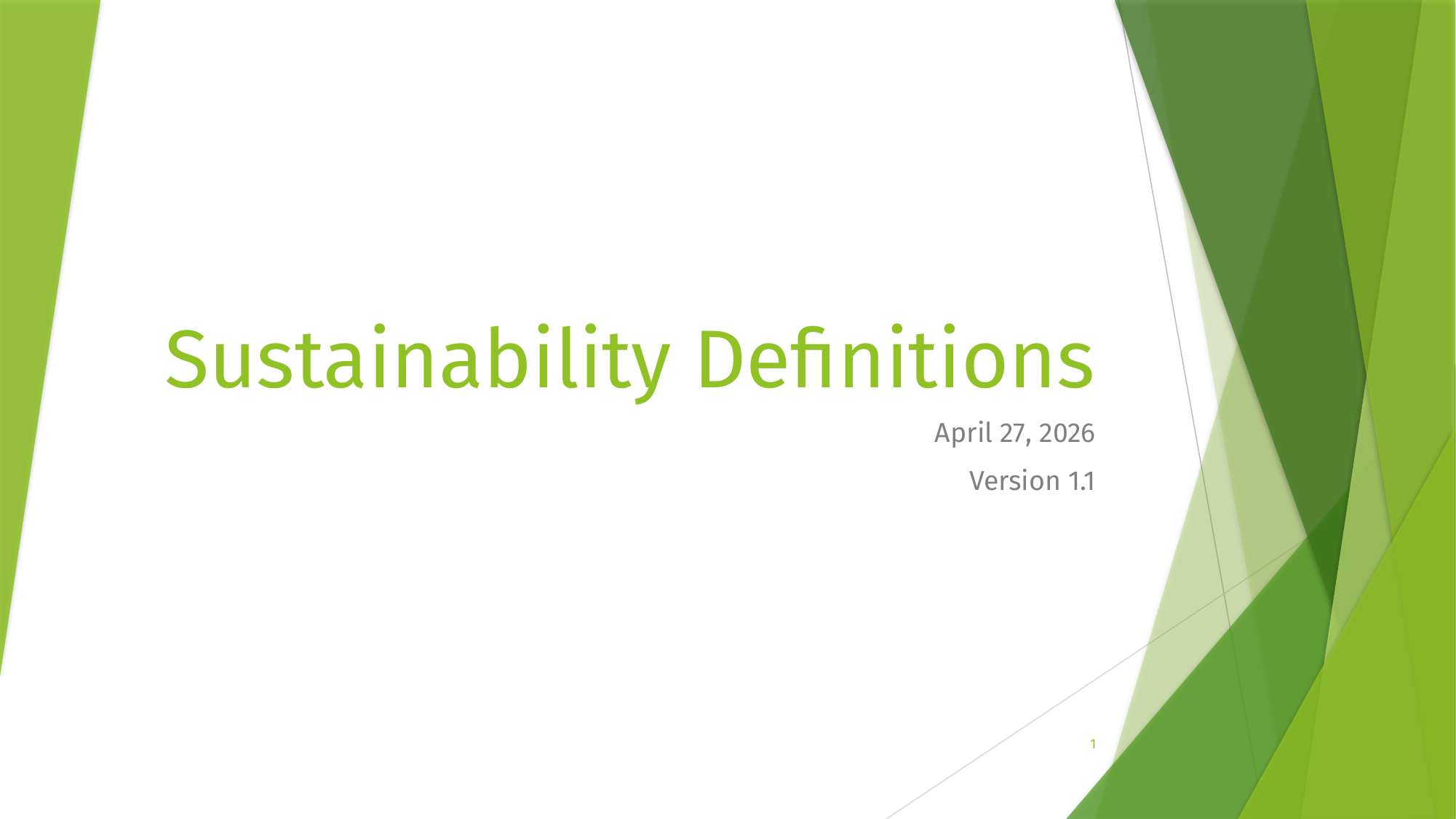

# Sustainability Definitions
April 27, 2026
Version 1.1
1